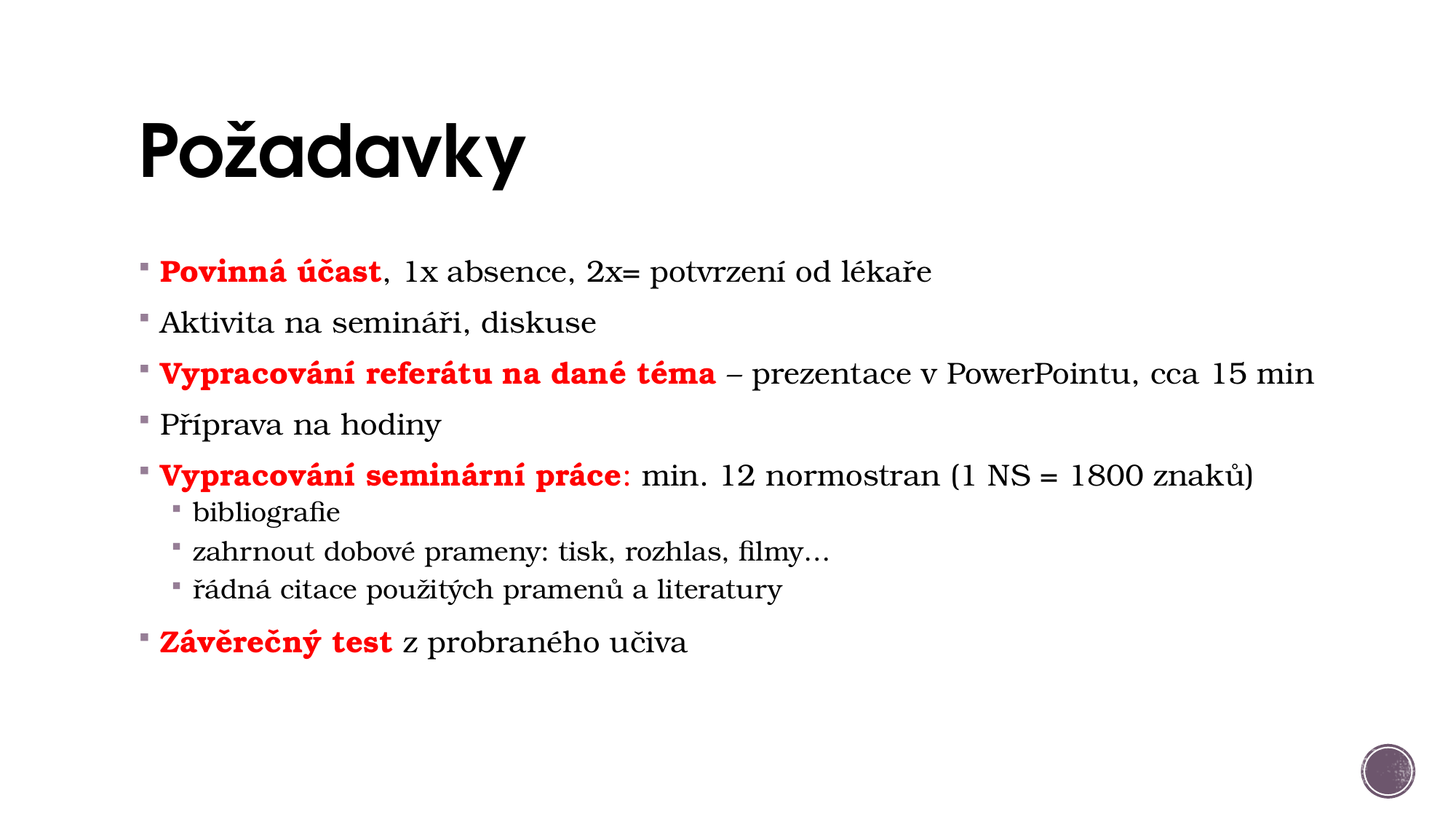

# Požadavky
Povinná účast, 1x absence, 2x= potvrzení od lékaře
Aktivita na semináři, diskuse
Vypracování referátu na dané téma – prezentace v PowerPointu, cca 15 min
Příprava na hodiny
Vypracování seminární práce: min. 12 normostran (1 NS = 1800 znaků)
bibliografie
zahrnout dobové prameny: tisk, rozhlas, filmy…
řádná citace použitých pramenů a literatury
Závěrečný test z probraného učiva